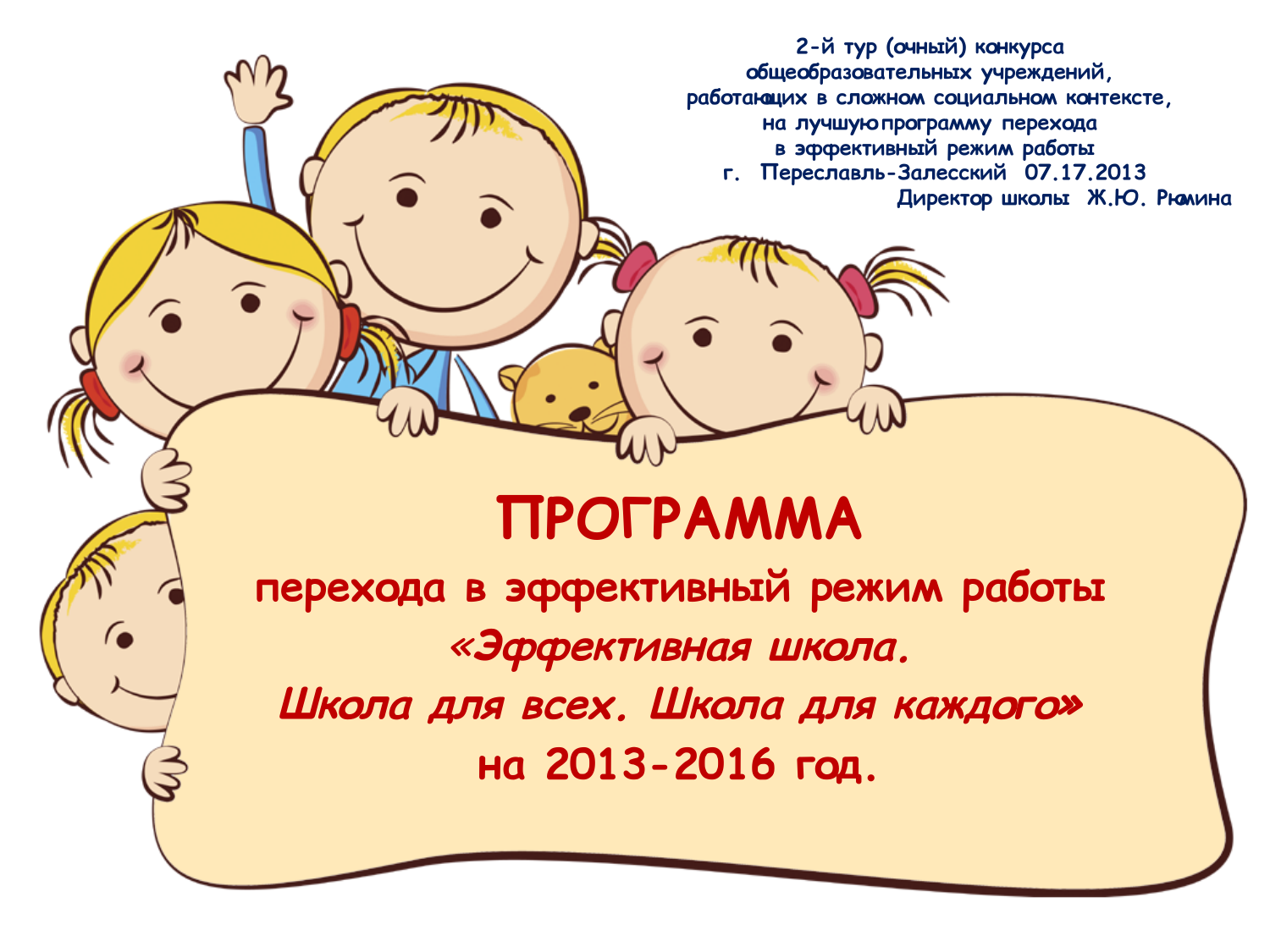

2-й тур (очный) конкурса
общеобразовательных учреждений,
работающих в сложном социальном контексте,
на лучшую программу перехода
в эффективный режим работы
г.  Переславль-Залесский  07.17.2013
Директор школы  Ж.Ю. Рюмина
ПРОГРАММА
перехода в эффективный режим работы
«Эффективная школа.
Школа для всех. Школа для каждого»
на 2013-2016 год.